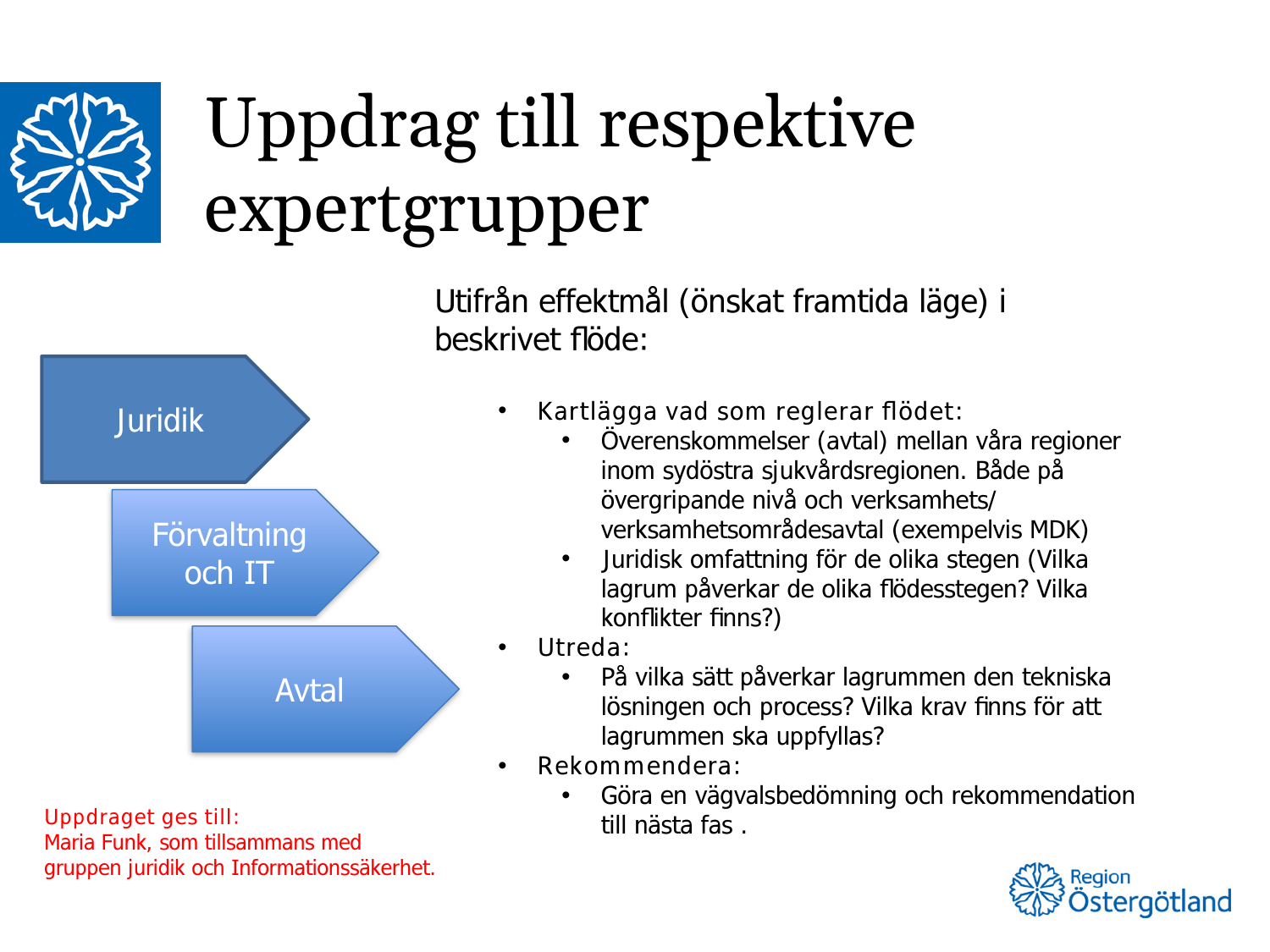

# Uppdrag till respektive expertgrupper
Utifrån effektmål (önskat framtida läge) i beskrivet flöde:
Kartlägga vad som reglerar flödet:
Överenskommelser (avtal) mellan våra regioner inom sydöstra sjukvårdsregionen. Både på övergripande nivå och verksamhets/
verksamhetsområdesavtal (exempelvis MDK)
Juridisk omfattning för de olika stegen (Vilka lagrum påverkar de olika flödesstegen? Vilka konflikter finns?)
Utreda:
På vilka sätt påverkar lagrummen den tekniska lösningen och process? Vilka krav finns för att lagrummen ska uppfyllas?
Rekommendera:
Göra en vägvalsbedömning och rekommendation till nästa fas .

Juridik
Förvaltning och IT
Avtal
Uppdraget ges till:
Maria Funk, som tillsammans med
gruppen juridik och Informationssäkerhet.